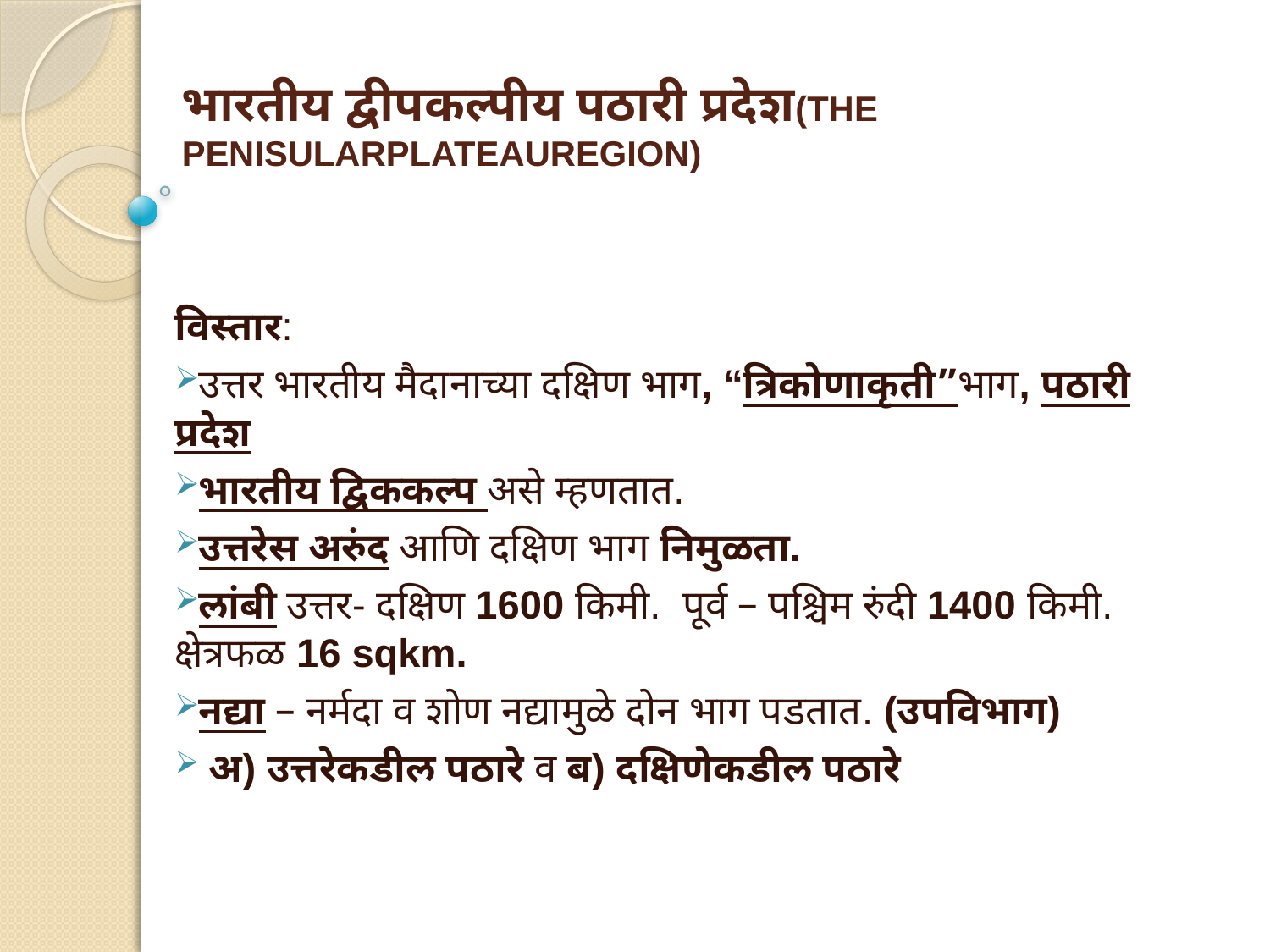

# भारतीय द्वीपकल्पीय पठारी प्रदेश(THE PENISULARPLATEAUREGION)

विस्तार:
उत्तर भारतीय मैदानाच्या दक्षिण भाग, “त्रिकोणाकृती”भाग, पठारी प्रदेश
भारतीय द्विककल्प असे म्हणतात.
उत्तरेस अरुंद आणि दक्षिण भाग निमुळता.
लांबी उत्तर- दक्षिण 1600 किमी.  पूर्व – पश्चिम रुंदी 1400 किमी. क्षेत्रफळ 16 sqkm.
नद्या – नर्मदा व शोण नद्यामुळे दोन भाग पडतात. (उपविभाग)
 अ) उत्तरेकडील पठारे व ब) दक्षिणेकडील पठारे